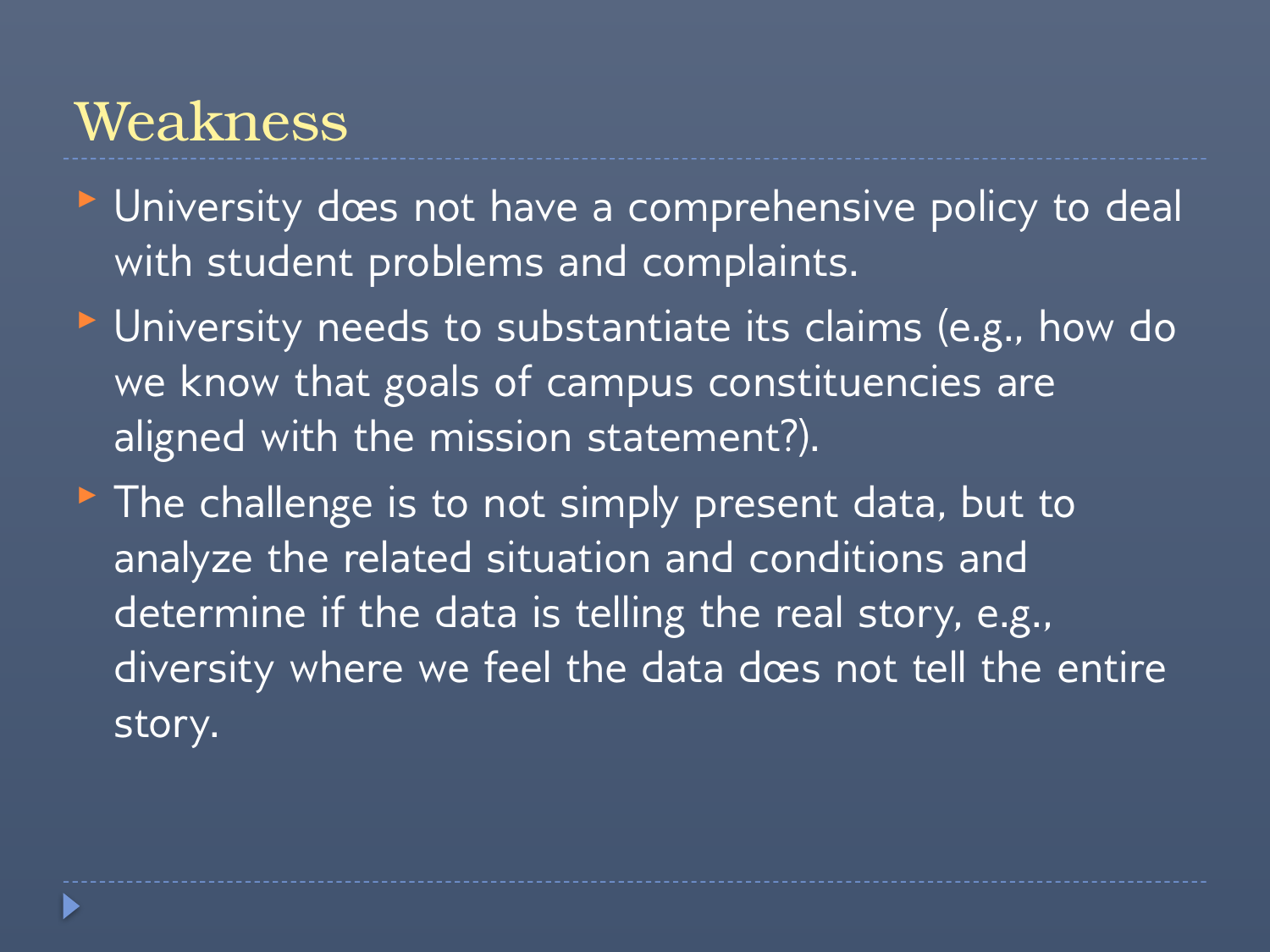

# Weakness
University does not have a comprehensive policy to deal with student problems and complaints.
University needs to substantiate its claims (e.g., how do we know that goals of campus constituencies are aligned with the mission statement?).
The challenge is to not simply present data, but to analyze the related situation and conditions and determine if the data is telling the real story, e.g., diversity where we feel the data does not tell the entire story.